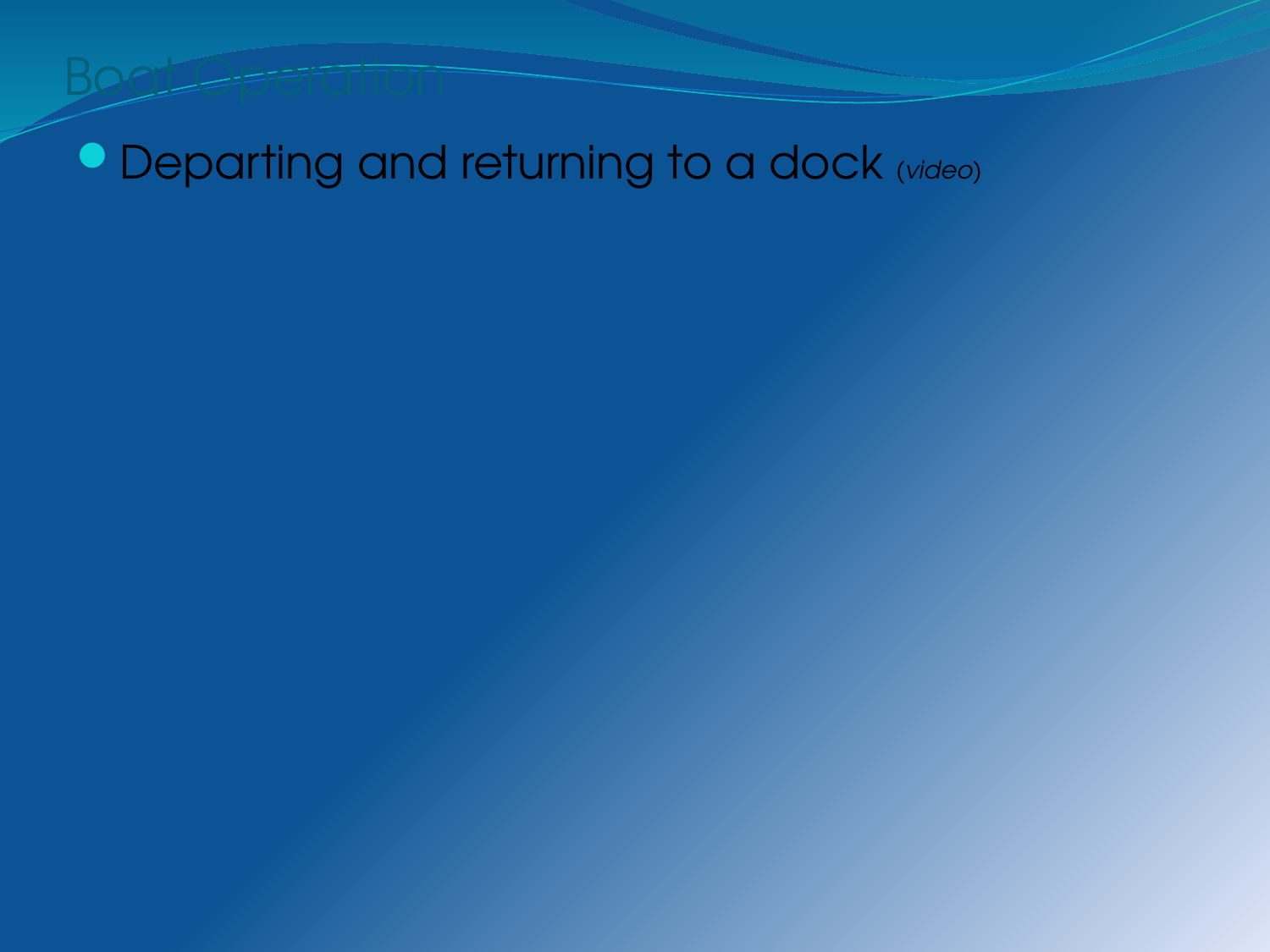

# Boat Operation
Departing and returning to a dock (video)